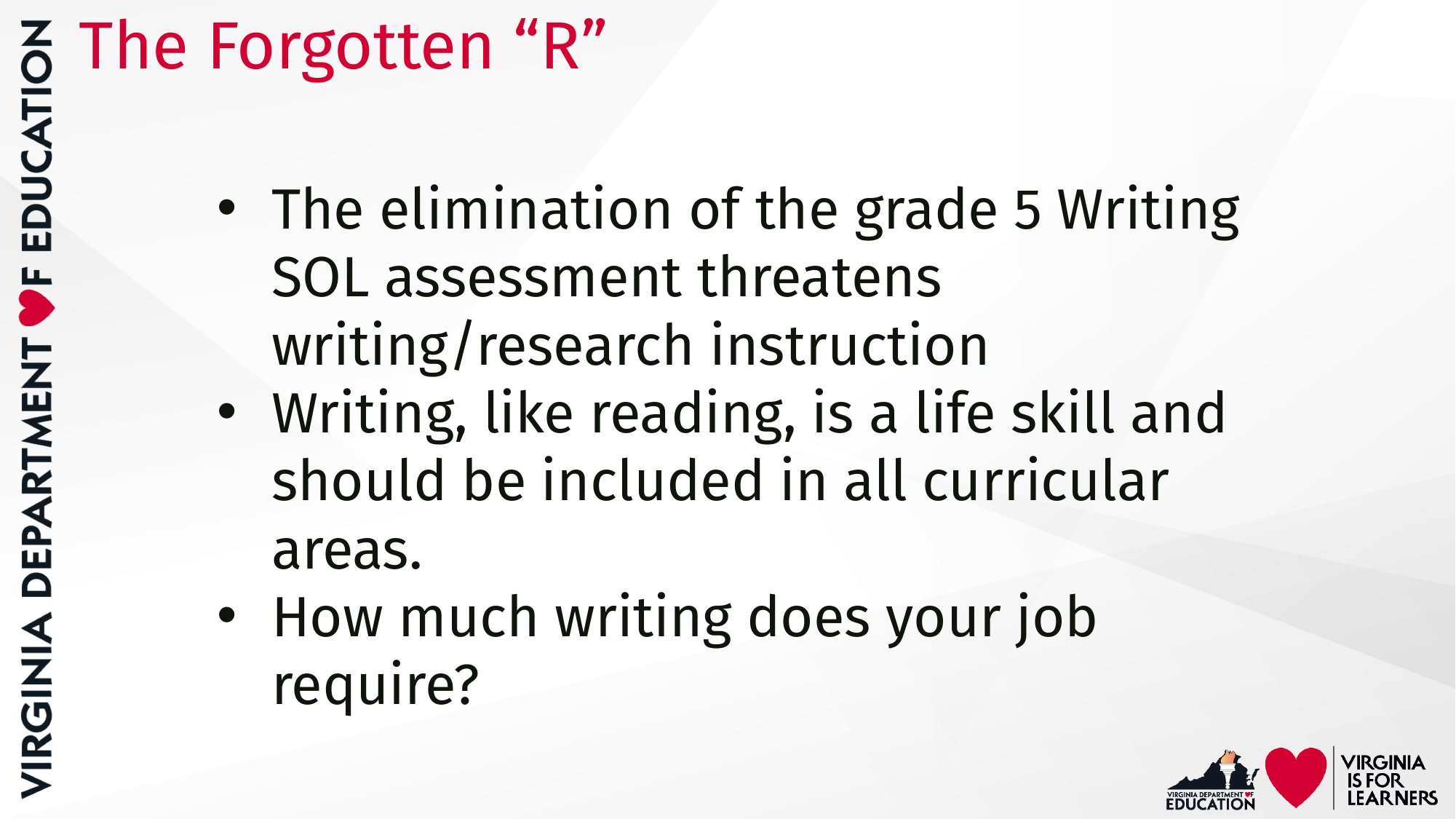

# The Forgotten “R”
The elimination of the grade 5 Writing SOL assessment threatens writing/research instruction
Writing, like reading, is a life skill and should be included in all curricular areas.
How much writing does your job require?